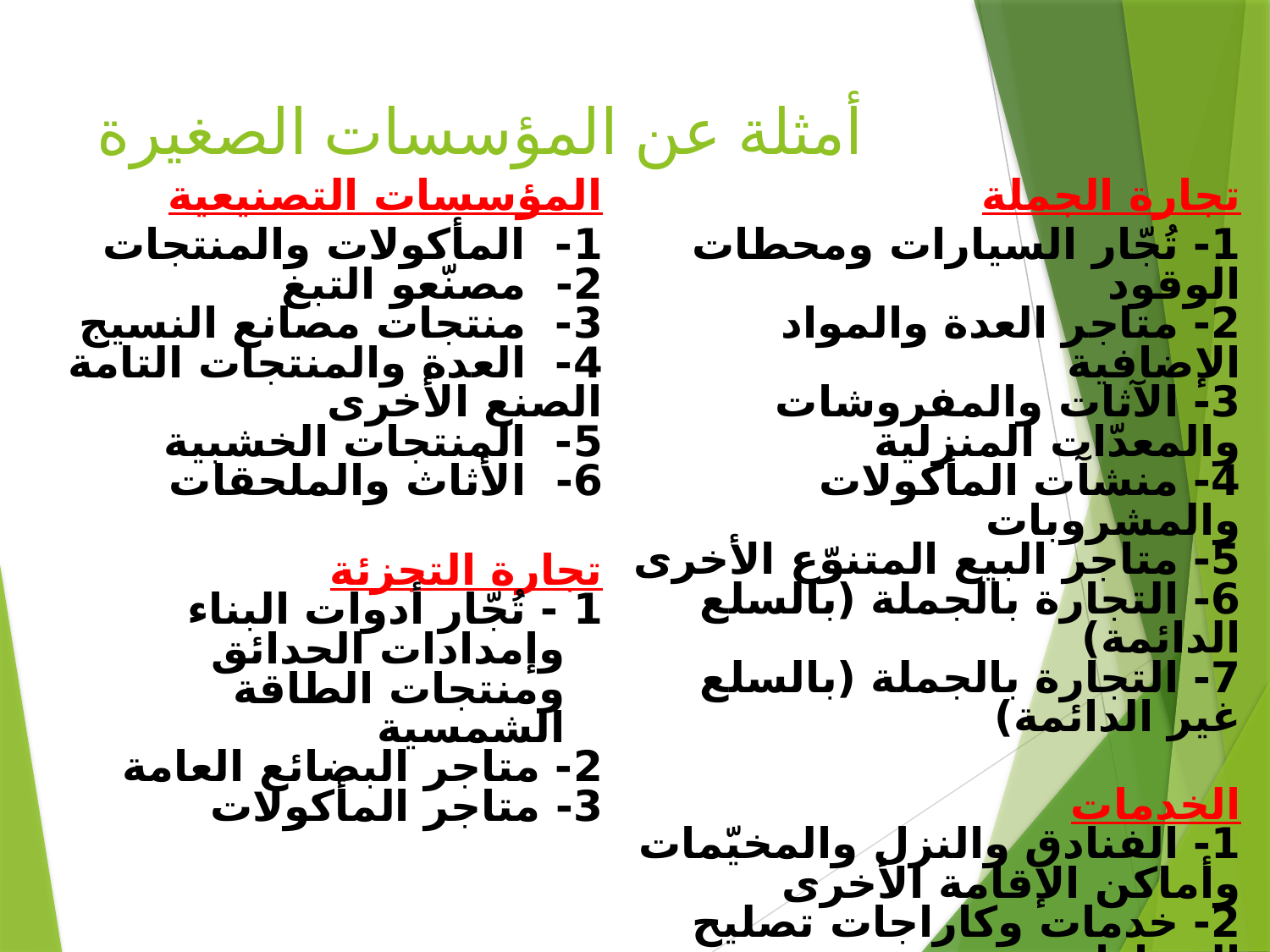

# أمثلة عن المؤسسات الصغيرة
| المؤسسات التصنيعية | تجارة الجملة |
| --- | --- |
| 1- المأكولات والمنتجات 2- مصنّعو التبغ 3- منتجات مصانع النسيج 4- العدة والمنتجات التامة الصنع الأخرى 5- المنتجات الخشبية 6- الأثاث والملحقات تجارة التجزئة 1 - تُجّار أدوات البناء وإمدادات الحدائق ومنتجات الطاقة الشمسية 2- متاجر البضائع العامة 3- متاجر المأكولات | 1- تُجّار السيارات ومحطات الوقود 2- متاجر العدة والمواد الإضافية 3- الآثات والمفروشات والمعدّات المنزلية 4- منشآت المأكولات والمشروبات 5- متاجر البيع المتنوّع الأخرى 6- التجارة بالجملة (بالسلع الدائمة) 7- التجارة بالجملة (بالسلع غير الدائمة) الخدمات 1- الفنادق والنزل والمخيّمات وأماكن الإقامة الأخرى 2- خدمات وكاراجات تصليح السيارات 3- الخدمات الشخصية 4- خدمات الترفيه والاستجمام 5- خدمات الأعمال 6- خدمات إنتاج الأفلام والتصوير 7- تنظيم الفعاليات |